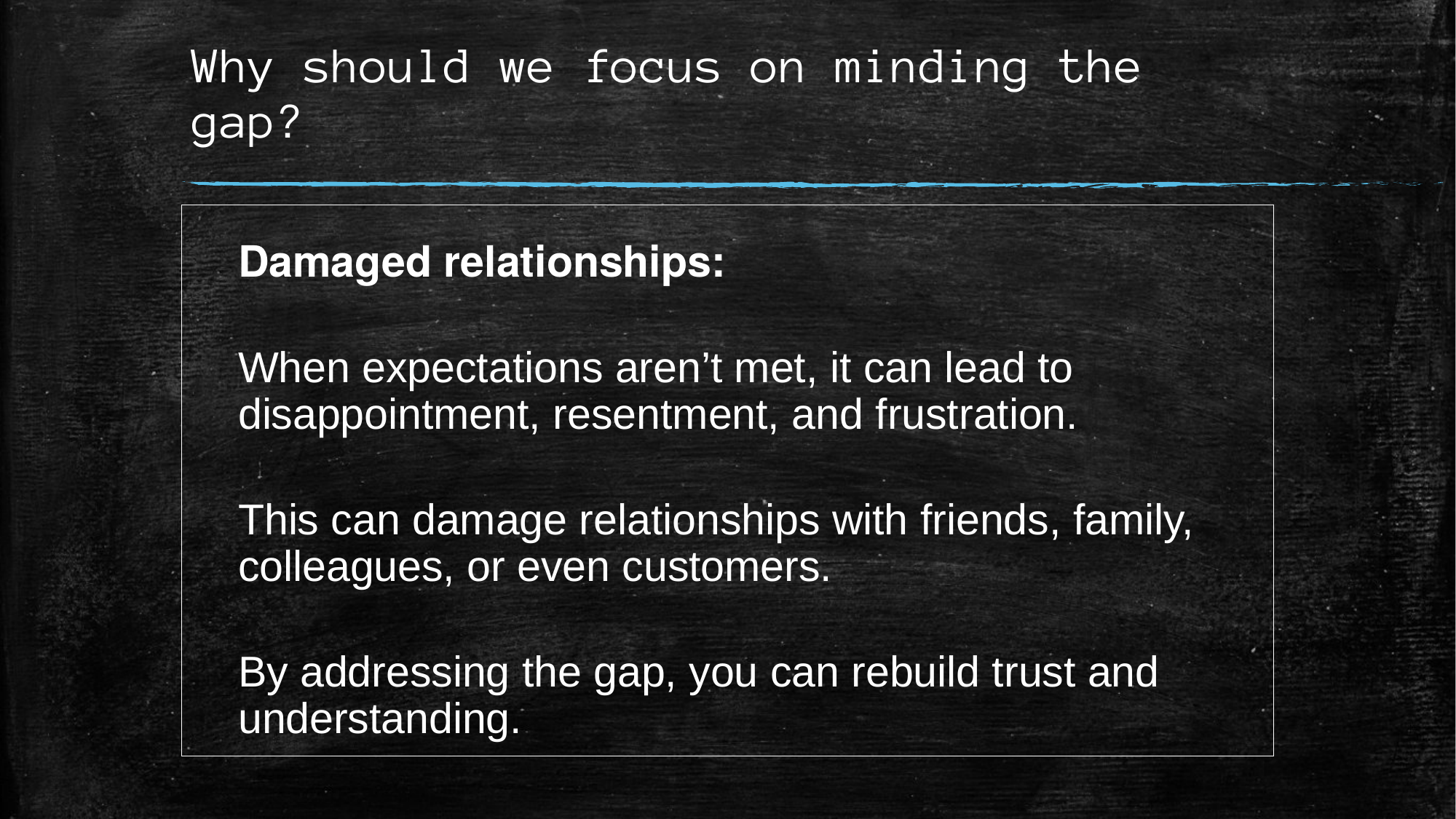

# Why should we focus on minding the gap?

Damaged relationships:

When expectations aren’t met, it can lead to disappointment, resentment, and frustration.

This can damage relationships with friends, family, colleagues, or even customers.

By addressing the gap, you can rebuild trust and understanding.